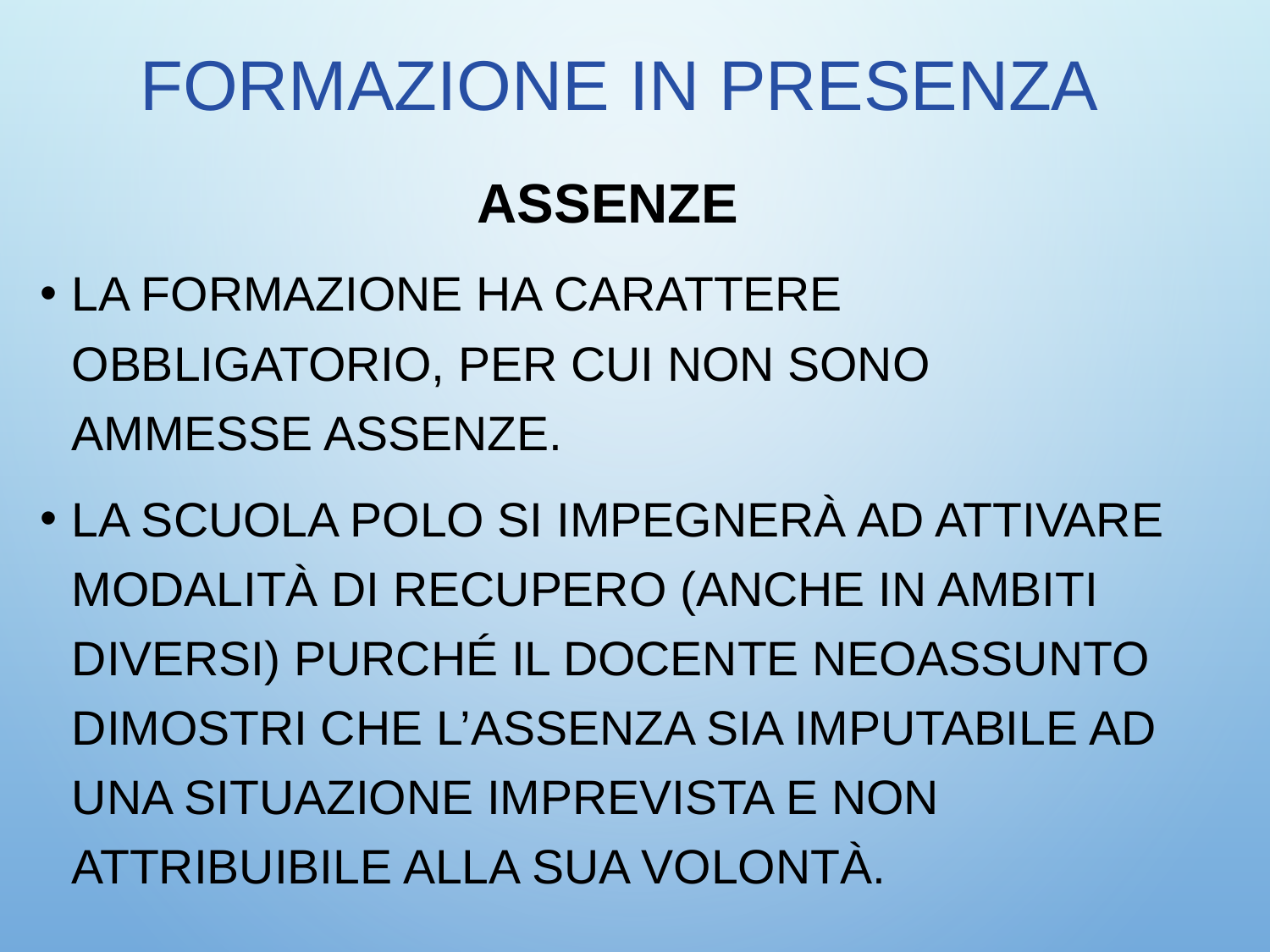

# FORMAZIONE IN PRESENZA
ASSENZE
La formazione ha carattere obbligatorio, per cui non sono ammesse assenze.
LA SCUOLA POLO SI IMPEGNERÀ AD ATTIVARE MODALITÀ DI RECUPERO (ANCHE IN AMBITI DIVERSI) PURCHÉ IL DOCENTE NEOASSUNTO DIMOSTRI CHE L’ASSENZA SIA IMPUTABILE AD UNA SITUAZIONE IMPREVISTA E NON ATTRIBUIBILE ALLA SUA VOLONTÀ.